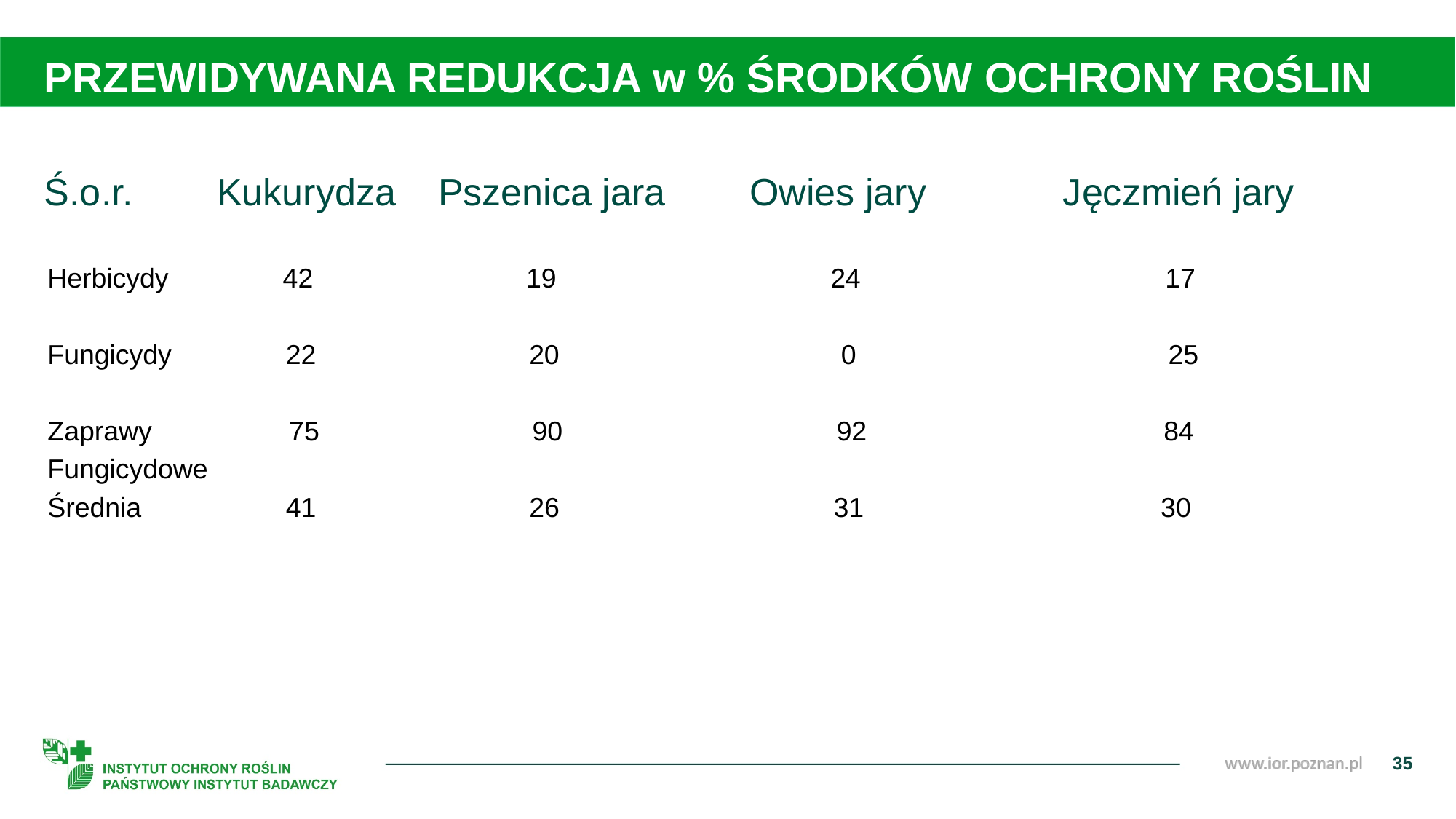

PRZEWIDYWANA REDUKCJA w % ŚRODKÓW OCHRONY ROŚLIN
Ś.o.r.        Kukurydza    Pszenica jara        Owies jary             Jęczmień jary
Herbicydy               42                            19                                    24                                        17

Fungicydy               22                            20                                     0                                         25

Zaprawy                  75                            90                                    92                                       84
Fungicydowe
Średnia                   41                            26                                    31                                       30
35